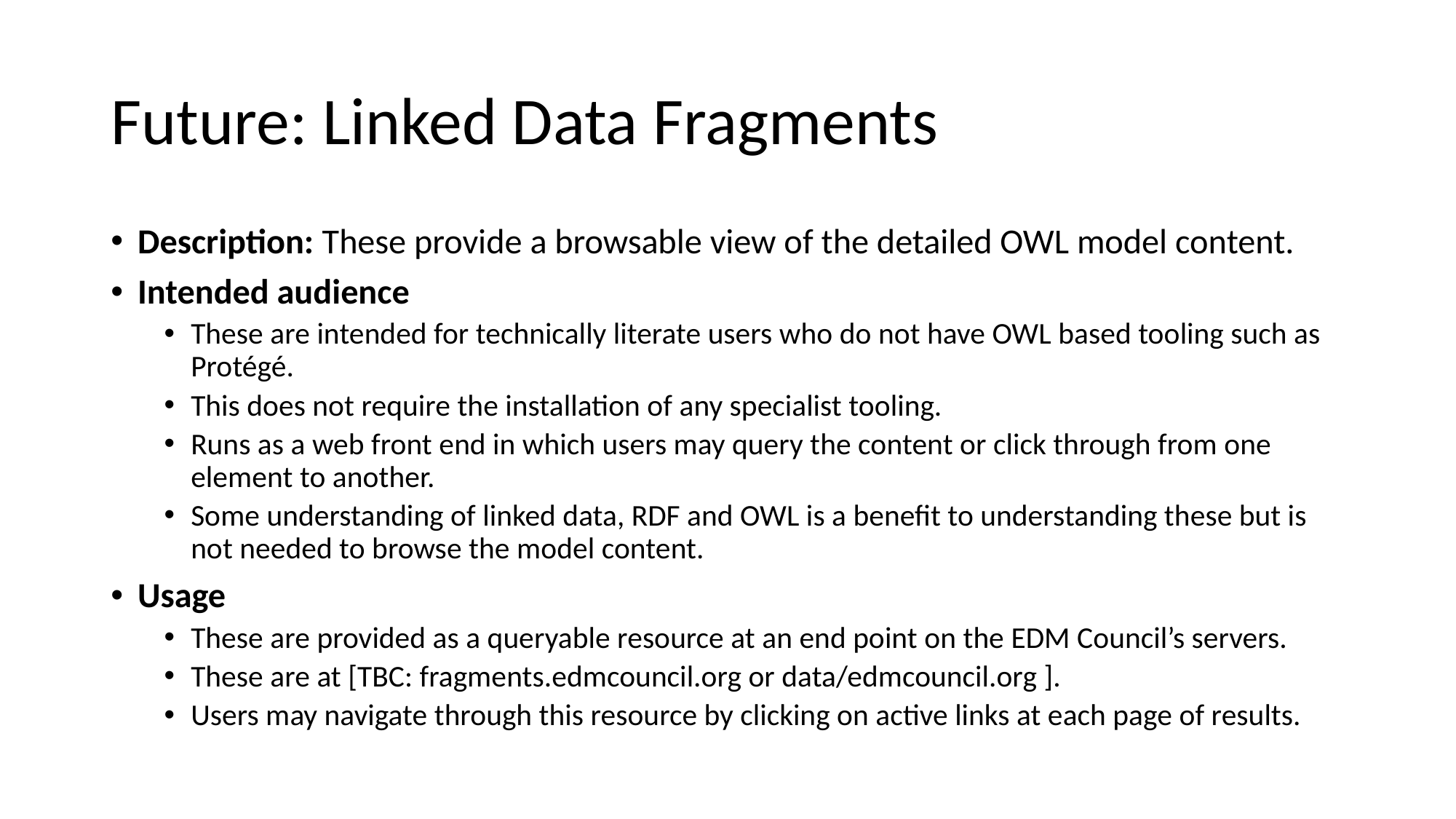

# Future: Linked Data Fragments
Description: These provide a browsable view of the detailed OWL model content.
Intended audience
These are intended for technically literate users who do not have OWL based tooling such as Protégé.
This does not require the installation of any specialist tooling.
Runs as a web front end in which users may query the content or click through from one element to another.
Some understanding of linked data, RDF and OWL is a benefit to understanding these but is not needed to browse the model content.
Usage
These are provided as a queryable resource at an end point on the EDM Council’s servers.
These are at [TBC: fragments.edmcouncil.org or data/edmcouncil.org ].
Users may navigate through this resource by clicking on active links at each page of results.